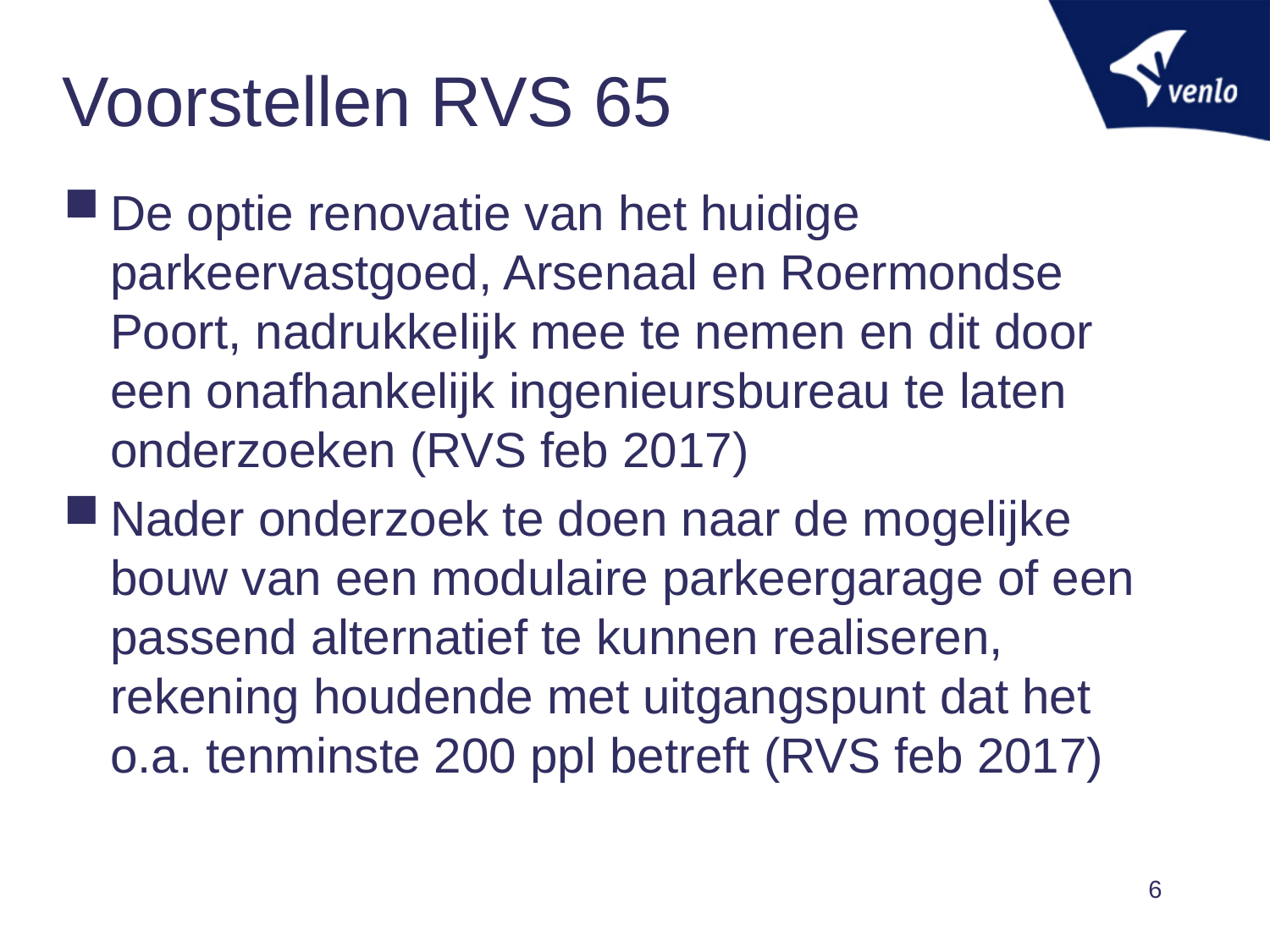

# Voorstellen RVS 65
De optie renovatie van het huidige parkeervastgoed, Arsenaal en Roermondse Poort, nadrukkelijk mee te nemen en dit door een onafhankelijk ingenieursbureau te laten onderzoeken (RVS feb 2017)
Nader onderzoek te doen naar de mogelijke bouw van een modulaire parkeergarage of een passend alternatief te kunnen realiseren, rekening houdende met uitgangspunt dat het o.a. tenminste 200 ppl betreft (RVS feb 2017)
6